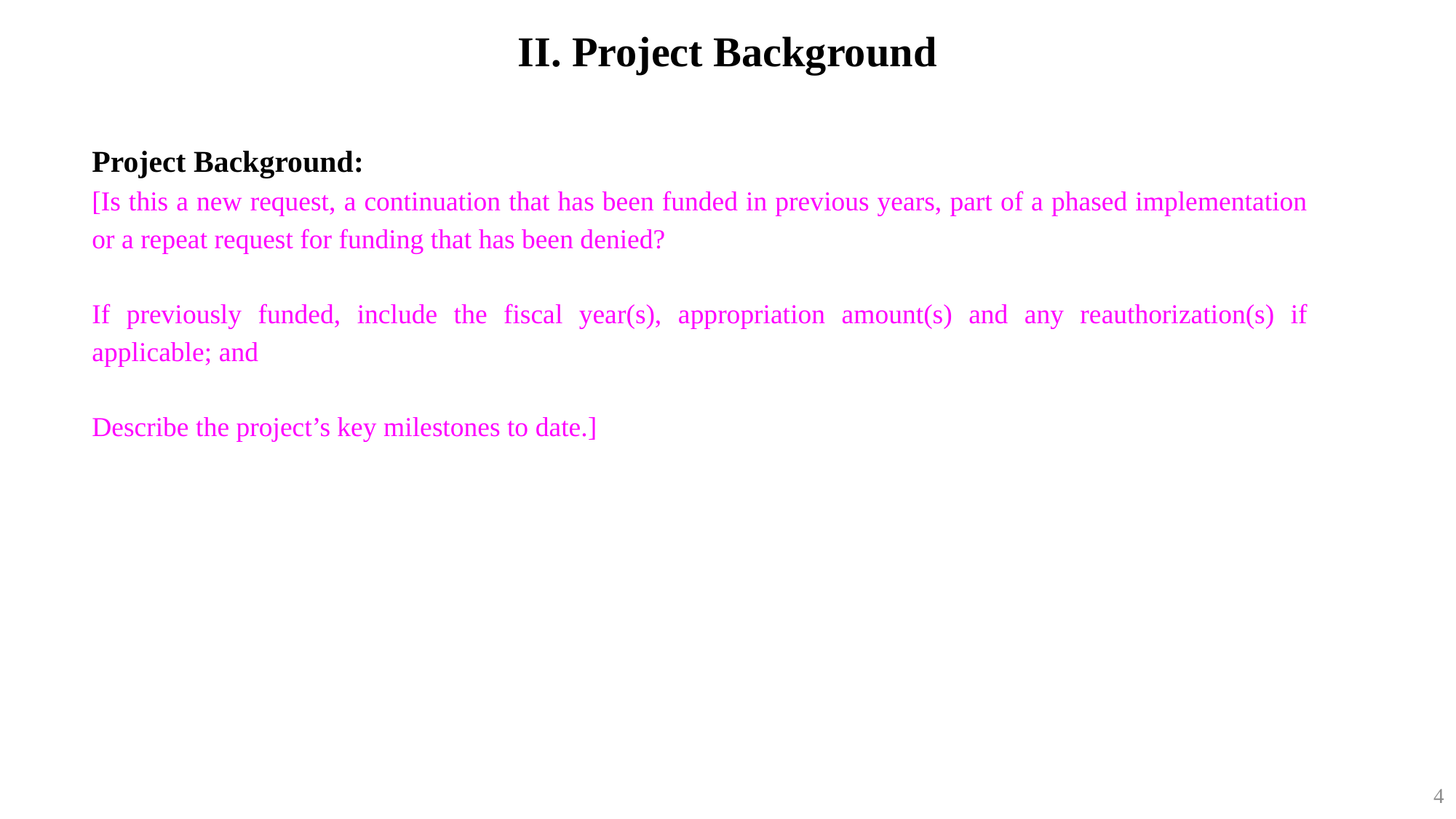

# II. Project Background
Project Background:
[Is this a new request, a continuation that has been funded in previous years, part of a phased implementation or a repeat request for funding that has been denied?

If previously funded, include the fiscal year(s), appropriation amount(s) and any reauthorization(s) if applicable; and

Describe the project’s key milestones to date.]

4